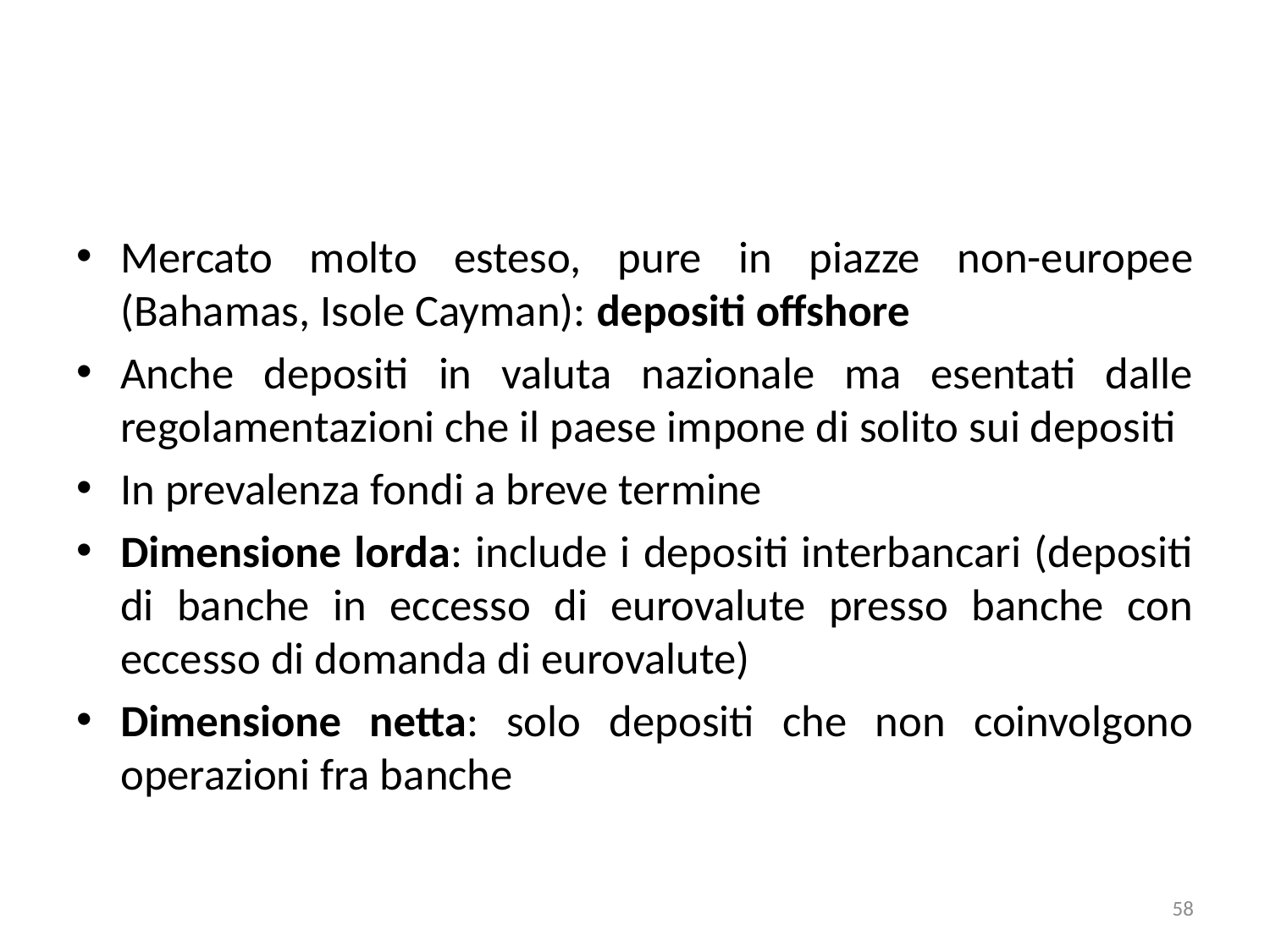

#
Mercato molto esteso, pure in piazze non-europee (Bahamas, Isole Cayman): depositi offshore
Anche depositi in valuta nazionale ma esentati dalle regolamentazioni che il paese impone di solito sui depositi
In prevalenza fondi a breve termine
Dimensione lorda: include i depositi interbancari (depositi di banche in eccesso di eurovalute presso banche con eccesso di domanda di eurovalute)
Dimensione netta: solo depositi che non coinvolgono operazioni fra banche

58